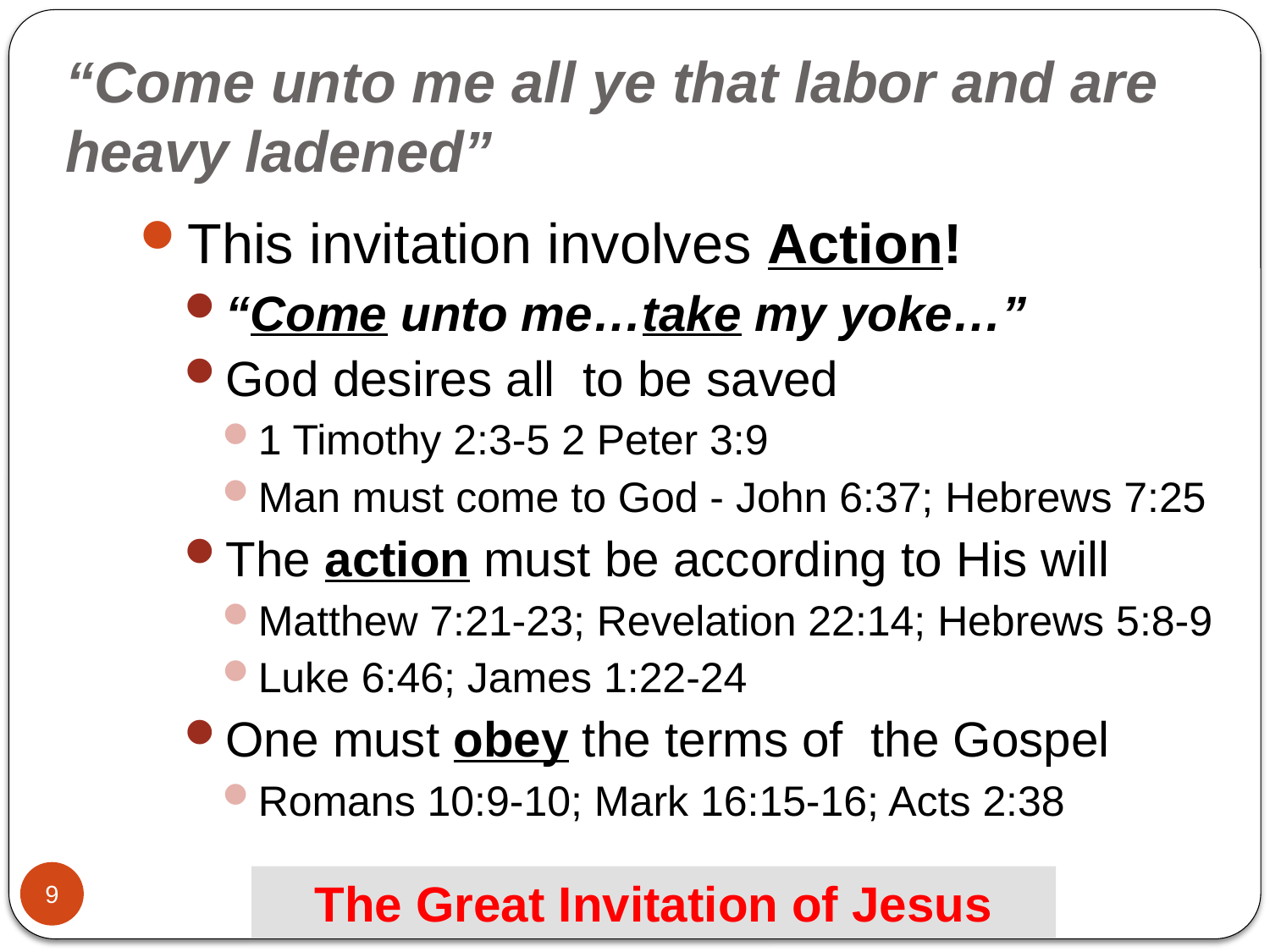

# “Come unto me all ye that labor and are heavy ladened”
This invitation involves Action!
“Come unto me…take my yoke…”
God desires all  to be saved
1 Timothy 2:3-5 2 Peter 3:9
Man must come to God - John 6:37; Hebrews 7:25
The action must be according to His will
Matthew 7:21-23; Revelation 22:14; Hebrews 5:8-9
Luke 6:46; James 1:22-24
One must obey the terms of  the Gospel
Romans 10:9-10; Mark 16:15-16; Acts 2:38
9
The Great Invitation of Jesus